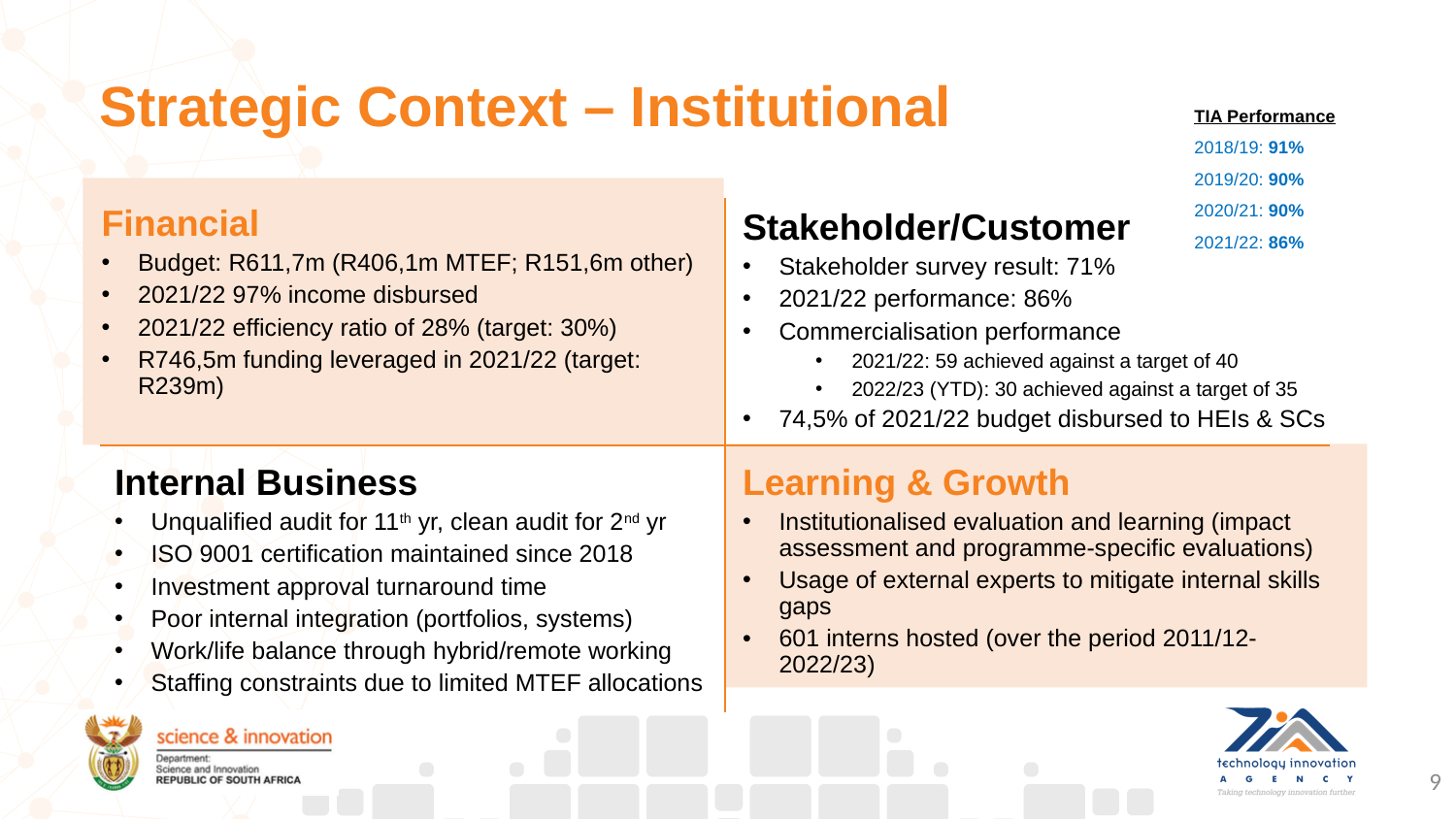

Strategic Context – Institutional
TIA Performance
2018/19: 91%
2019/20: 90%
2020/21: 90%
2021/22: 86%

Financial
Budget: R611,7m (R406,1m MTEF; R151,6m other)
2021/22 97% income disbursed
2021/22 efficiency ratio of 28% (target: 30%)
R746,5m funding leveraged in 2021/22 (target: R239m)
Stakeholder/Customer
Stakeholder survey result: 71%
2021/22 performance: 86%
Commercialisation performance
2021/22: 59 achieved against a target of 40
2022/23 (YTD): 30 achieved against a target of 35
74,5% of 2021/22 budget disbursed to HEIs & SCs

Internal Business
Unqualified audit for 11th yr, clean audit for 2nd yr
ISO 9001 certification maintained since 2018
Investment approval turnaround time
Poor internal integration (portfolios, systems)
Work/life balance through hybrid/remote working
Staffing constraints due to limited MTEF allocations
Learning & Growth
Institutionalised evaluation and learning (impact assessment and programme-specific evaluations)
Usage of external experts to mitigate internal skills gaps
601 interns hosted (over the period 2011/12-2022/23)
9